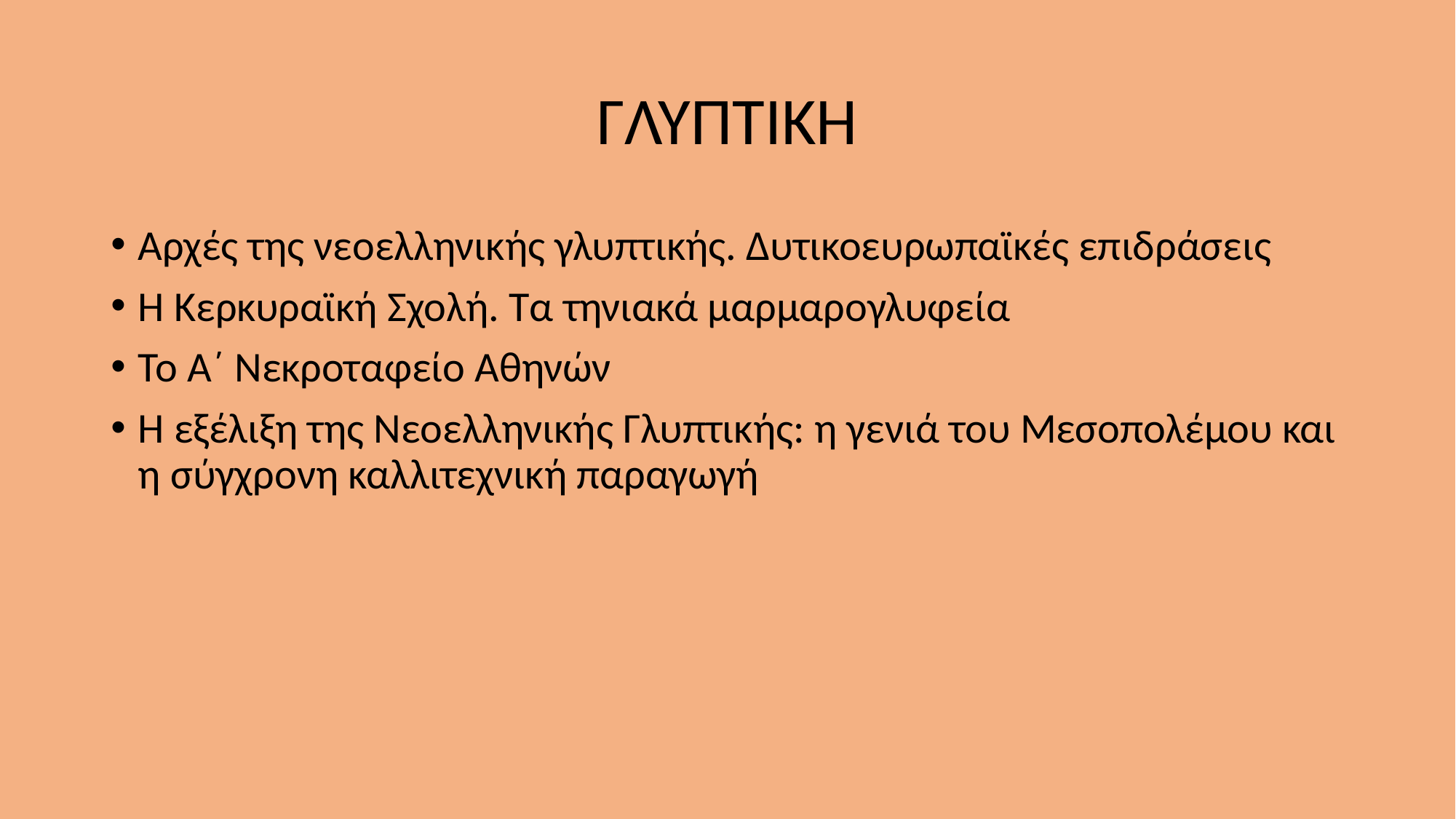

# ΓΛΥΠΤΙΚΗ
Αρχές της νεοελληνικής γλυπτικής. Δυτικοευρωπαϊκές επιδράσεις
Η Κερκυραϊκή Σχολή. Τα τηνιακά μαρμαρογλυφεία
Το Α΄ Νεκροταφείο Αθηνών
Η εξέλιξη της Νεοελληνικής Γλυπτικής: η γενιά του Μεσοπολέμου και η σύγχρονη καλλιτεχνική παραγωγή